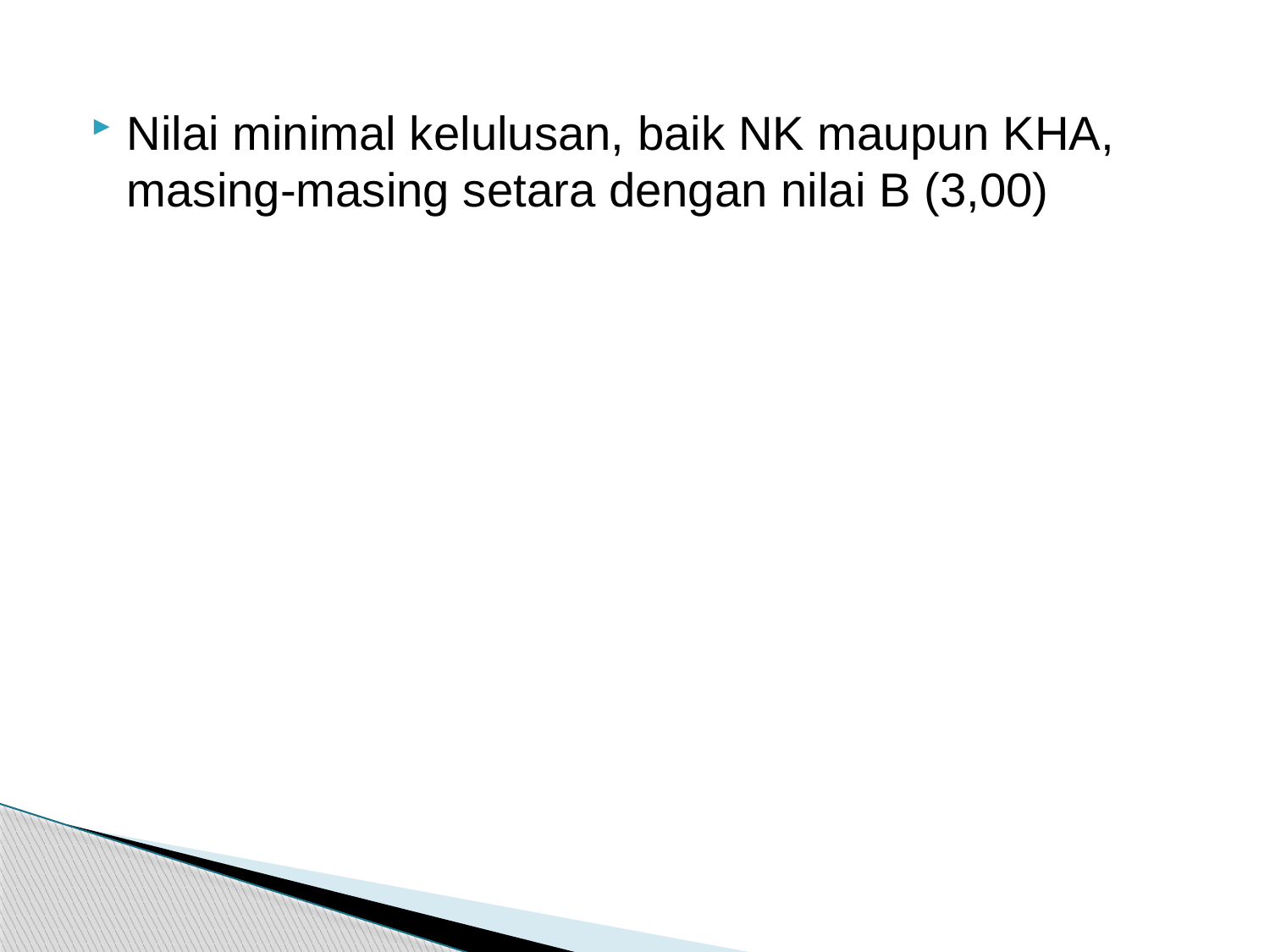

Nilai minimal kelulusan, baik NK maupun KHA, masing-masing setara dengan nilai B (3,00)